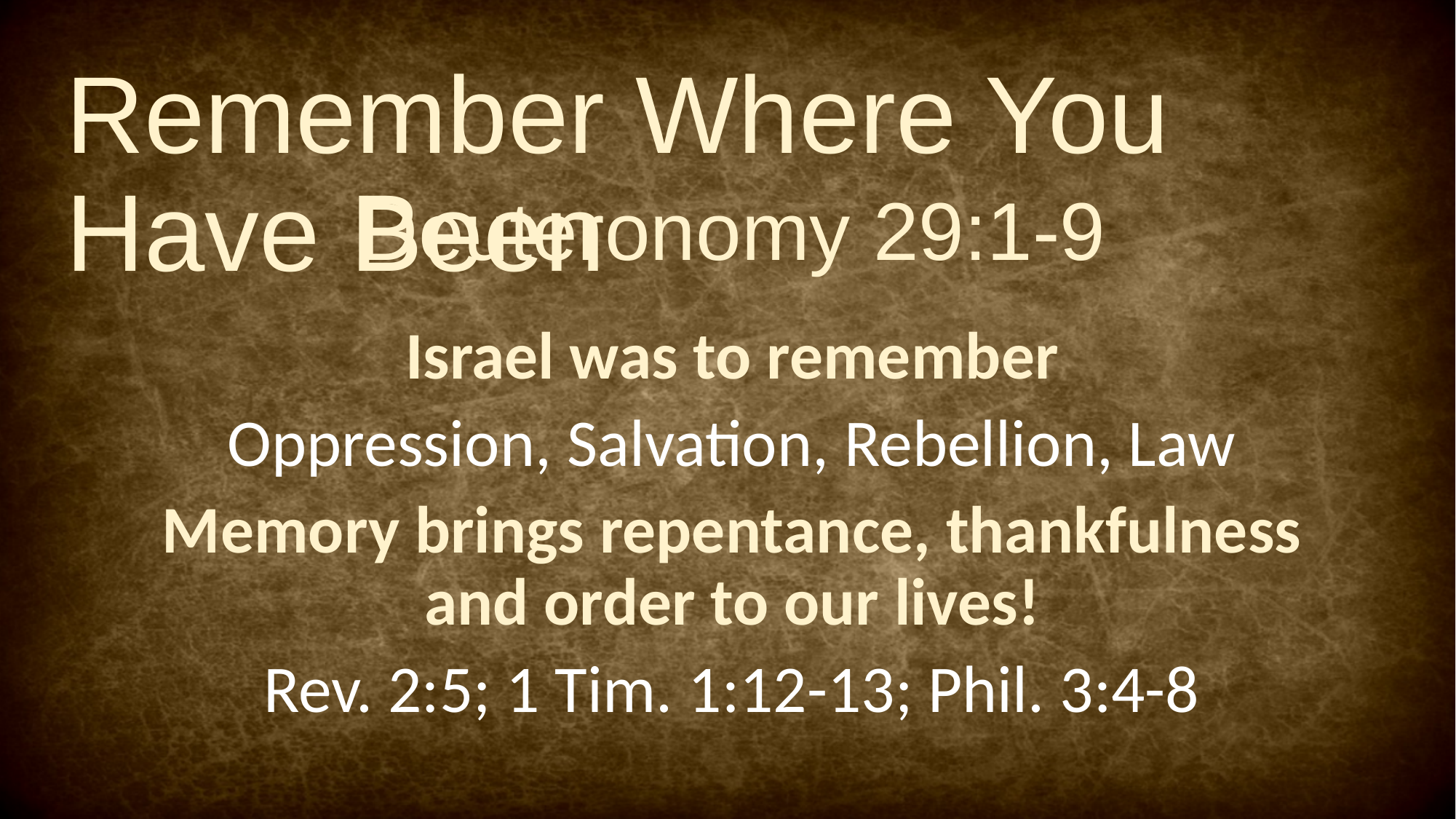

# Remember Where You Have Been
Deuteronomy 29:1-9

Israel was to remember
Oppression, Salvation, Rebellion, Law
Memory brings repentance, thankfulness and order to our lives!
Rev. 2:5; 1 Tim. 1:12-13; Phil. 3:4-8